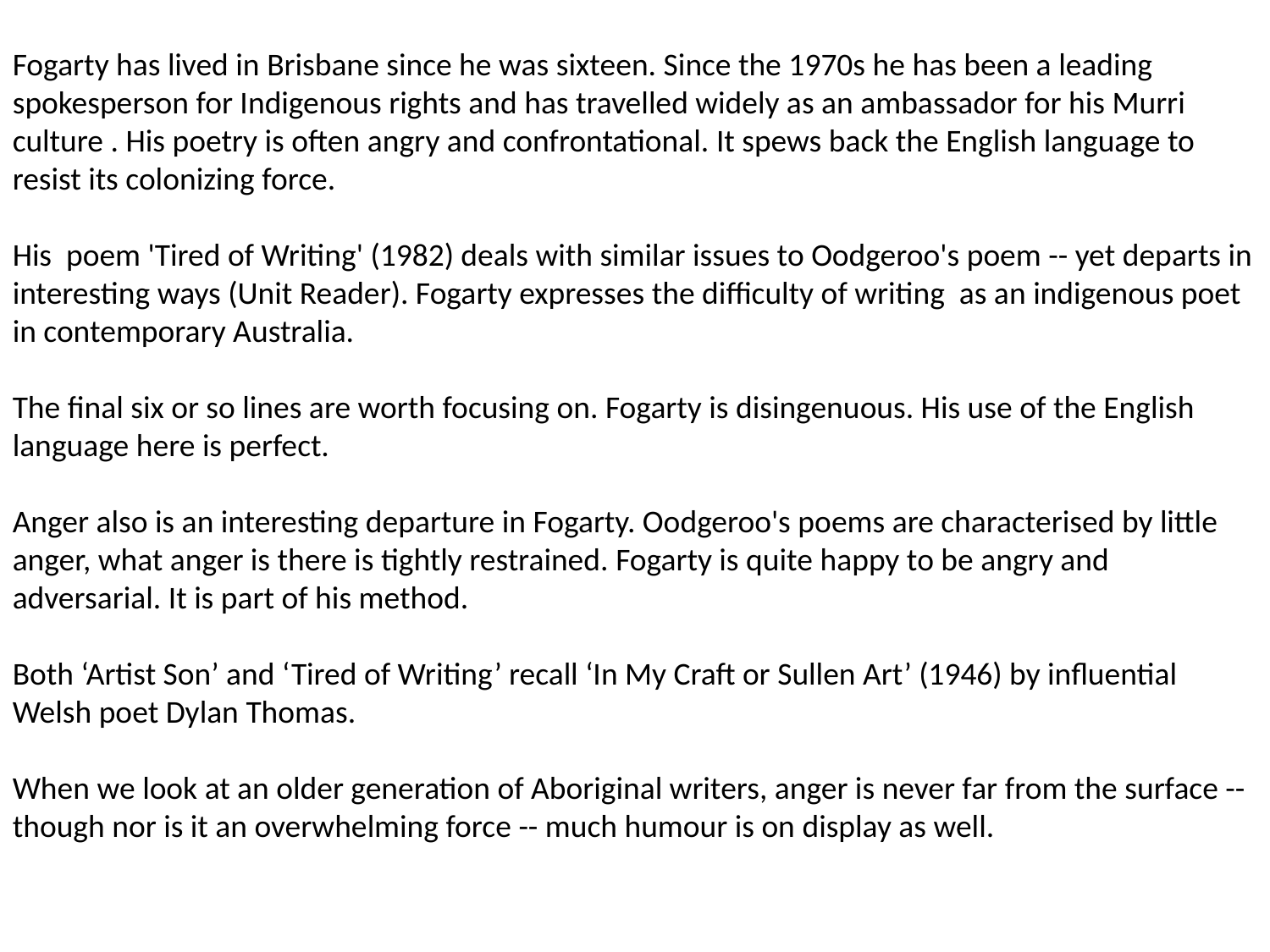

Fogarty has lived in Brisbane since he was sixteen. Since the 1970s he has been a leading spokesperson for Indigenous rights and has travelled widely as an ambassador for his Murri culture . His poetry is often angry and confrontational. It spews back the English language to resist its colonizing force.

His  poem 'Tired of Writing' (1982) deals with similar issues to Oodgeroo's poem -- yet departs in interesting ways (Unit Reader). Fogarty expresses the difficulty of writing  as an indigenous poet in contemporary Australia.

The final six or so lines are worth focusing on. Fogarty is disingenuous. His use of the English language here is perfect.

Anger also is an interesting departure in Fogarty. Oodgeroo's poems are characterised by little anger, what anger is there is tightly restrained. Fogarty is quite happy to be angry and adversarial. It is part of his method.

Both ‘Artist Son’ and ‘Tired of Writing’ recall ‘In My Craft or Sullen Art’ (1946) by influential Welsh poet Dylan Thomas.

When we look at an older generation of Aboriginal writers, anger is never far from the surface -- though nor is it an overwhelming force -- much humour is on display as well.